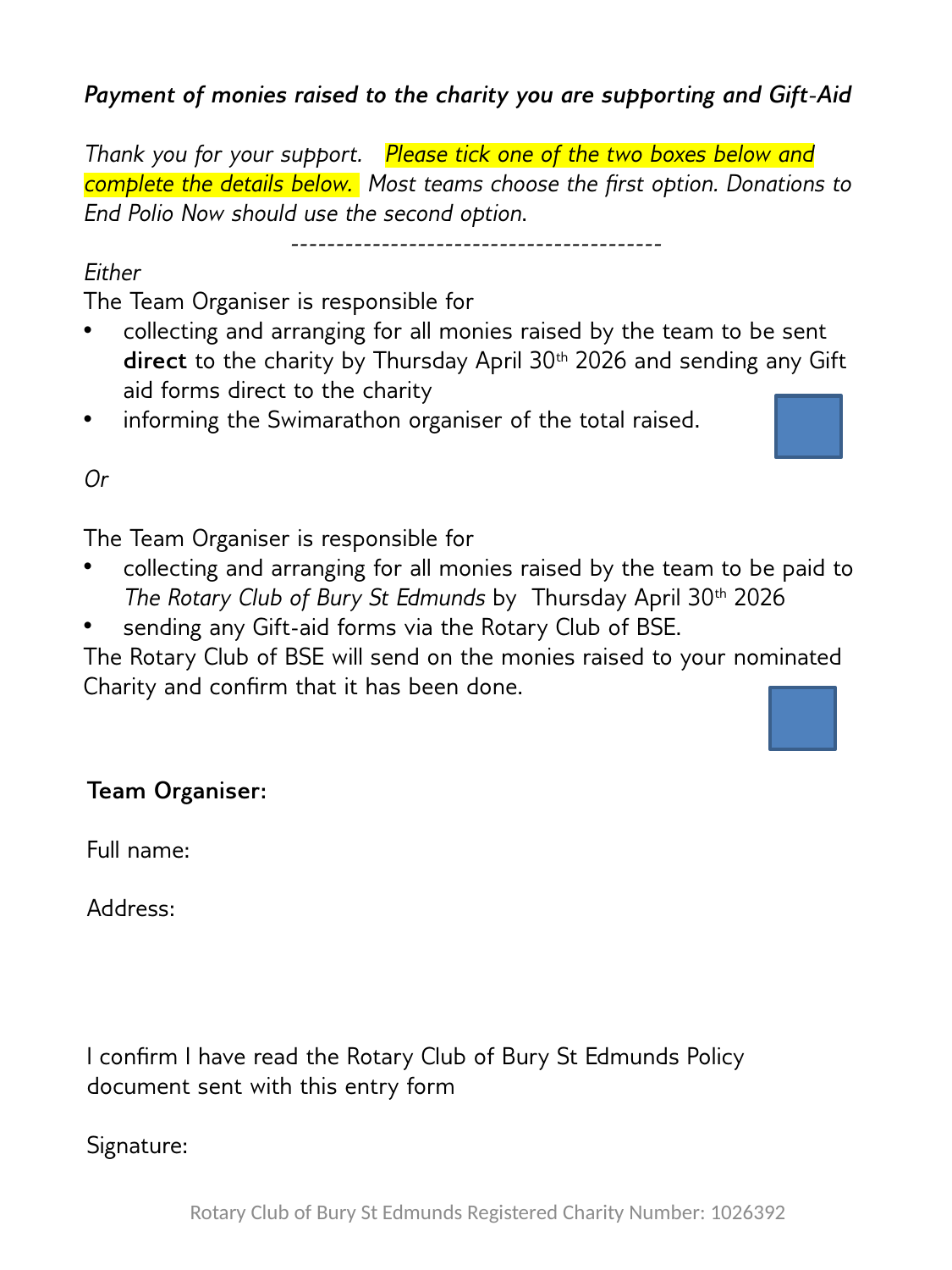

Payment of monies raised to the charity you are supporting and Gift-Aid

Thank you for your support.   Please tick one of the two boxes below and complete the details below.  Most teams choose the first option. Donations to End Polio Now should use the second option.
-----------------------------------------
Either
The Team Organiser is responsible for
collecting and arranging for all monies raised by the team to be sent direct to the charity by Thursday April 30th 2026 and sending any Gift aid forms direct to the charity
informing the Swimarathon organiser of the total raised.

Or

The Team Organiser is responsible for
collecting and arranging for all monies raised by the team to be paid to The Rotary Club of Bury St Edmunds by  Thursday April 30th 2026
sending any Gift-aid forms via the Rotary Club of BSE.
The Rotary Club of BSE will send on the monies raised to your nominated
Charity and confirm that it has been done.

Team Organiser:

Full name:

Address:

I confirm I have read the Rotary Club of Bury St Edmunds Policy document sent with this entry form

Signature:

Rotary Club of Bury St Edmunds Registered Charity Number: 1026392